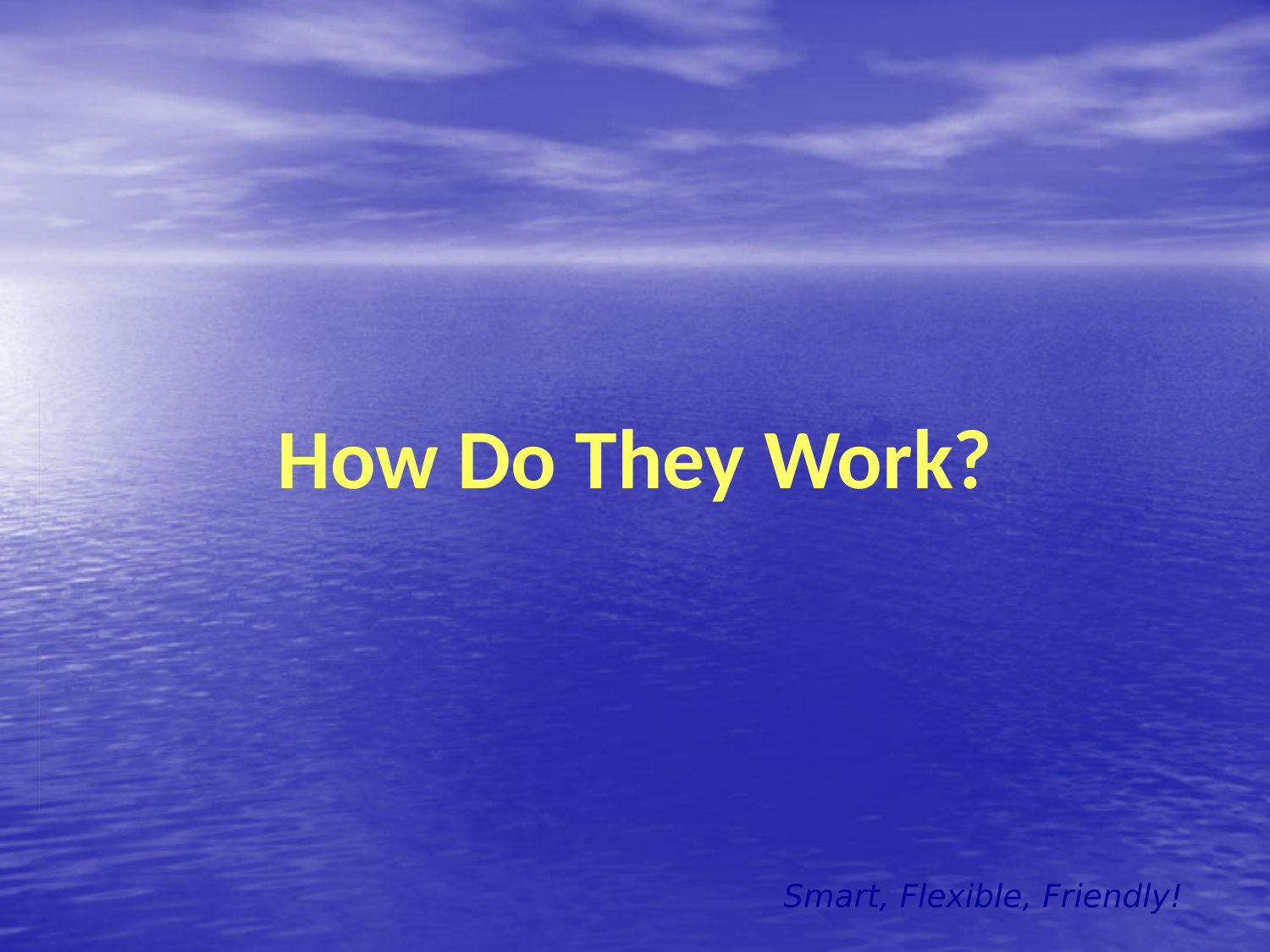

How Do They Work?
Smart, Flexible, Friendly!